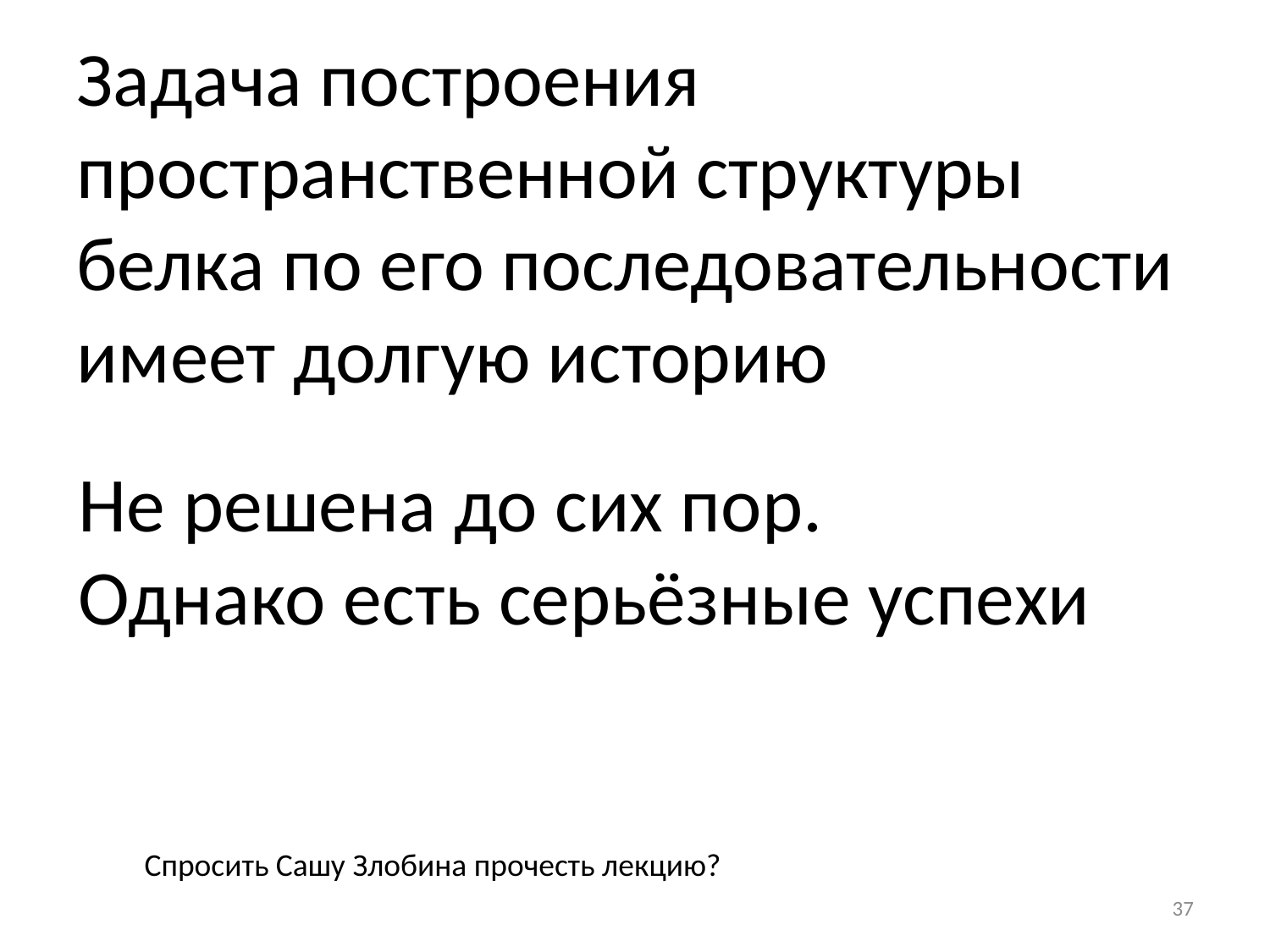

# Задача построения пространственной структуры белка по его последовательности имеет долгую историю
Не решена до сих пор.
Однако есть серьёзные успехи
Спросить Сашу Злобина прочесть лекцию?
37